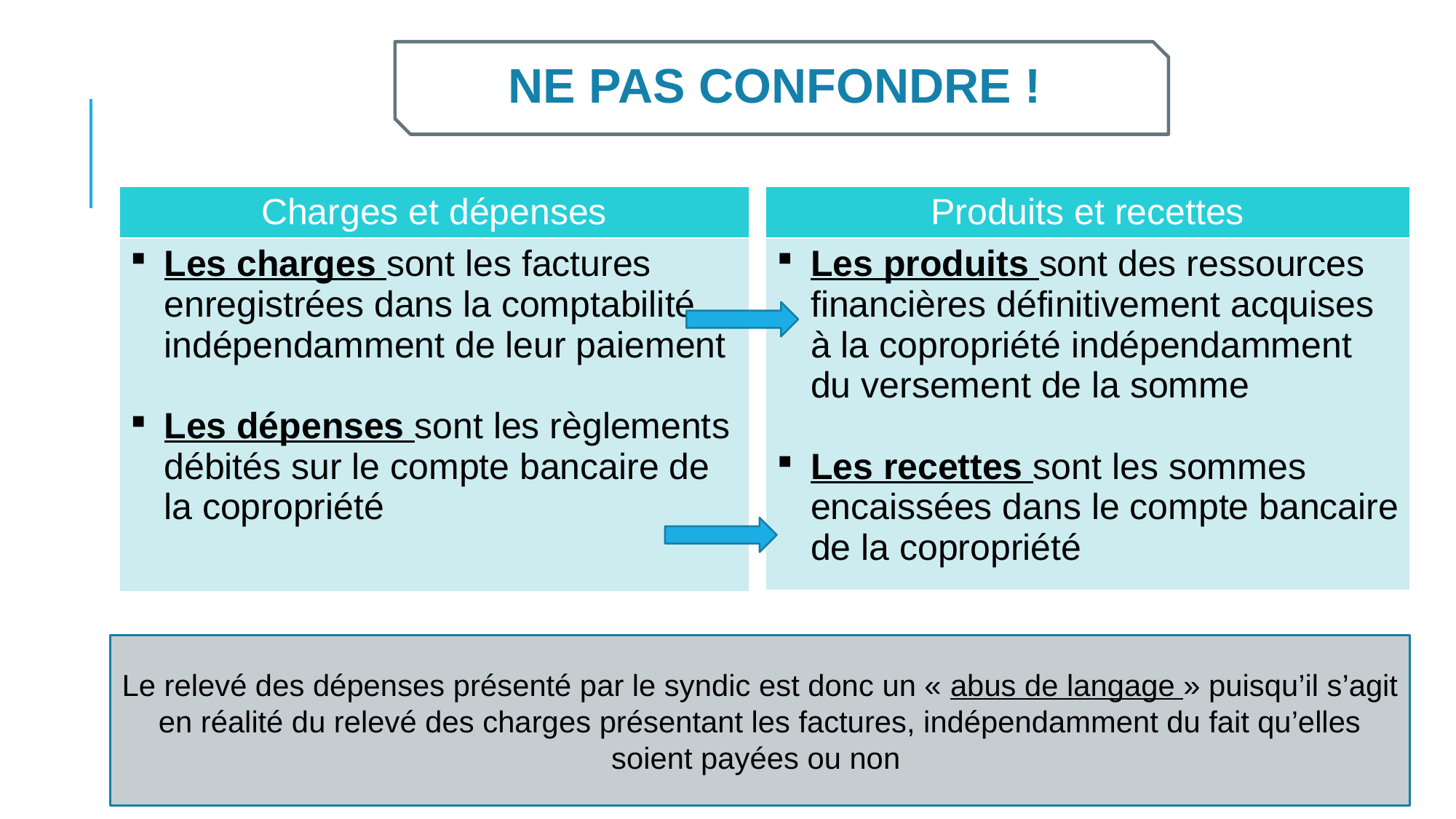

NE PAS CONFONDRE !
#
| Charges et dépenses |
| --- |
| Les charges sont les factures enregistrées dans la comptabilité, indépendamment de leur paiement Les dépenses sont les règlements débités sur le compte bancaire de la copropriété |
| Produits et recettes |
| --- |
| Les produits sont des ressources financières définitivement acquises à la copropriété indépendamment du versement de la somme Les recettes sont les sommes encaissées dans le compte bancaire de la copropriété |

Le relevé des dépenses présenté par le syndic est donc un « abus de langage » puisqu’il s’agit en réalité du relevé des charges présentant les factures, indépendamment du fait qu’elles soient payées ou non
2